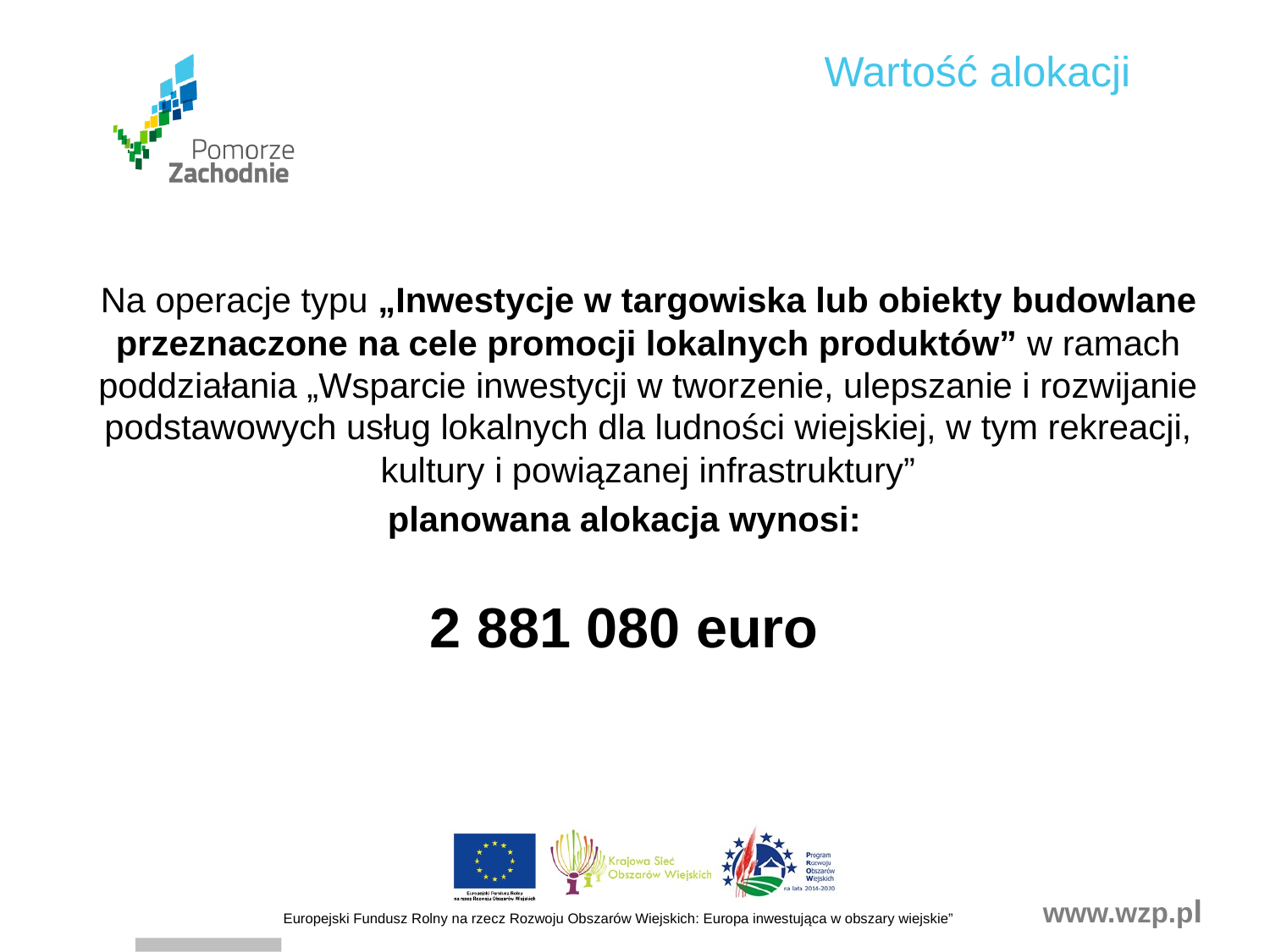

Wartość alokacji

     Na operacje typu „Inwestycje w targowiska lub obiekty budowlane przeznaczone na cele promocji lokalnych produktów” w ramach poddziałania „Wsparcie inwestycji w tworzenie, ulepszanie i rozwijanie podstawowych usług lokalnych dla ludności wiejskiej, w tym rekreacji, kultury i powiązanej infrastruktury”
planowana alokacja wynosi:

2 881 080 euro